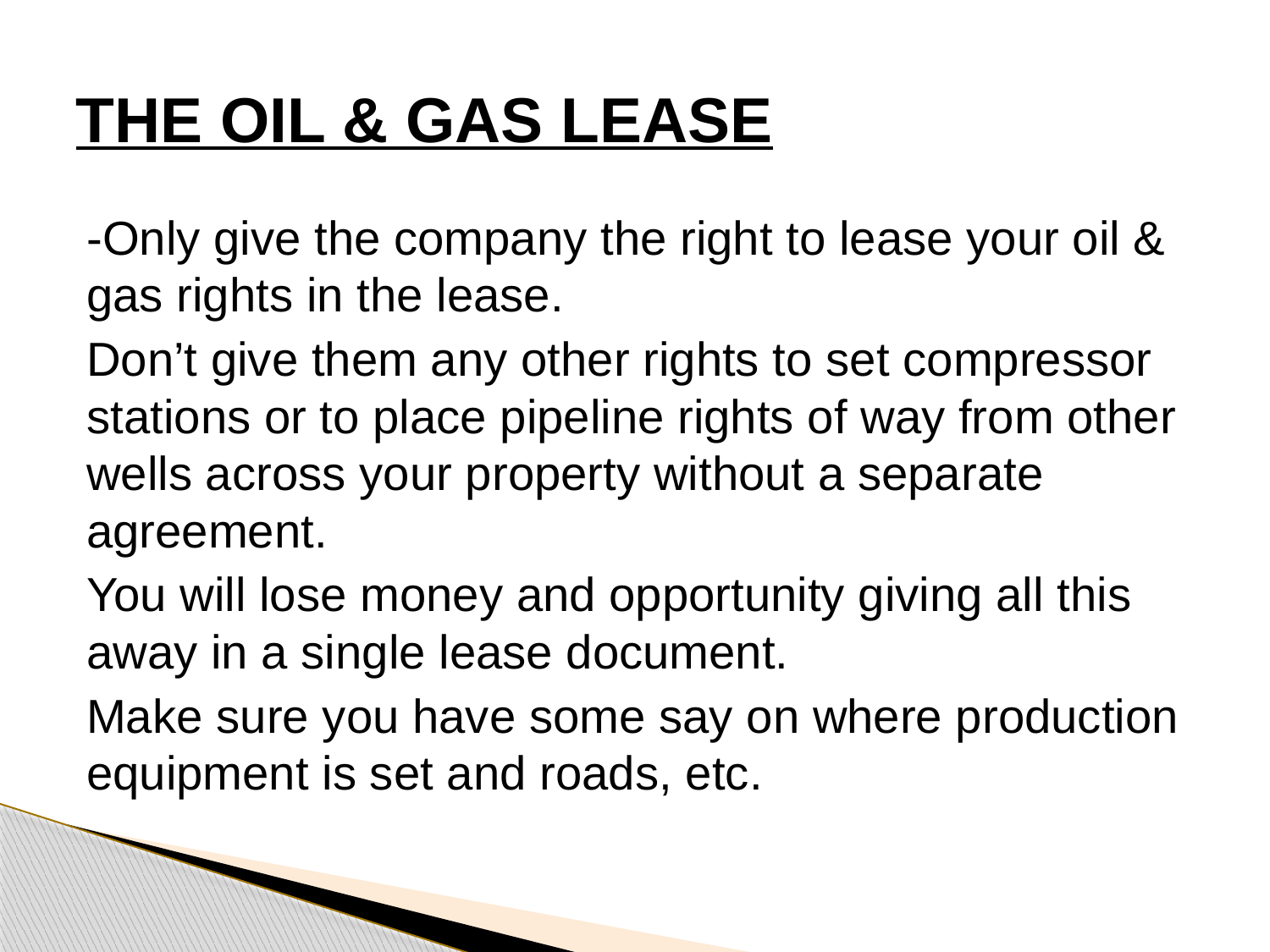

# THE OIL & GAS LEASE
-Only give the company the right to lease your oil & gas rights in the lease.
Don’t give them any other rights to set compressor stations or to place pipeline rights of way from other wells across your property without a separate agreement.
You will lose money and opportunity giving all this away in a single lease document.
Make sure you have some say on where production equipment is set and roads, etc.